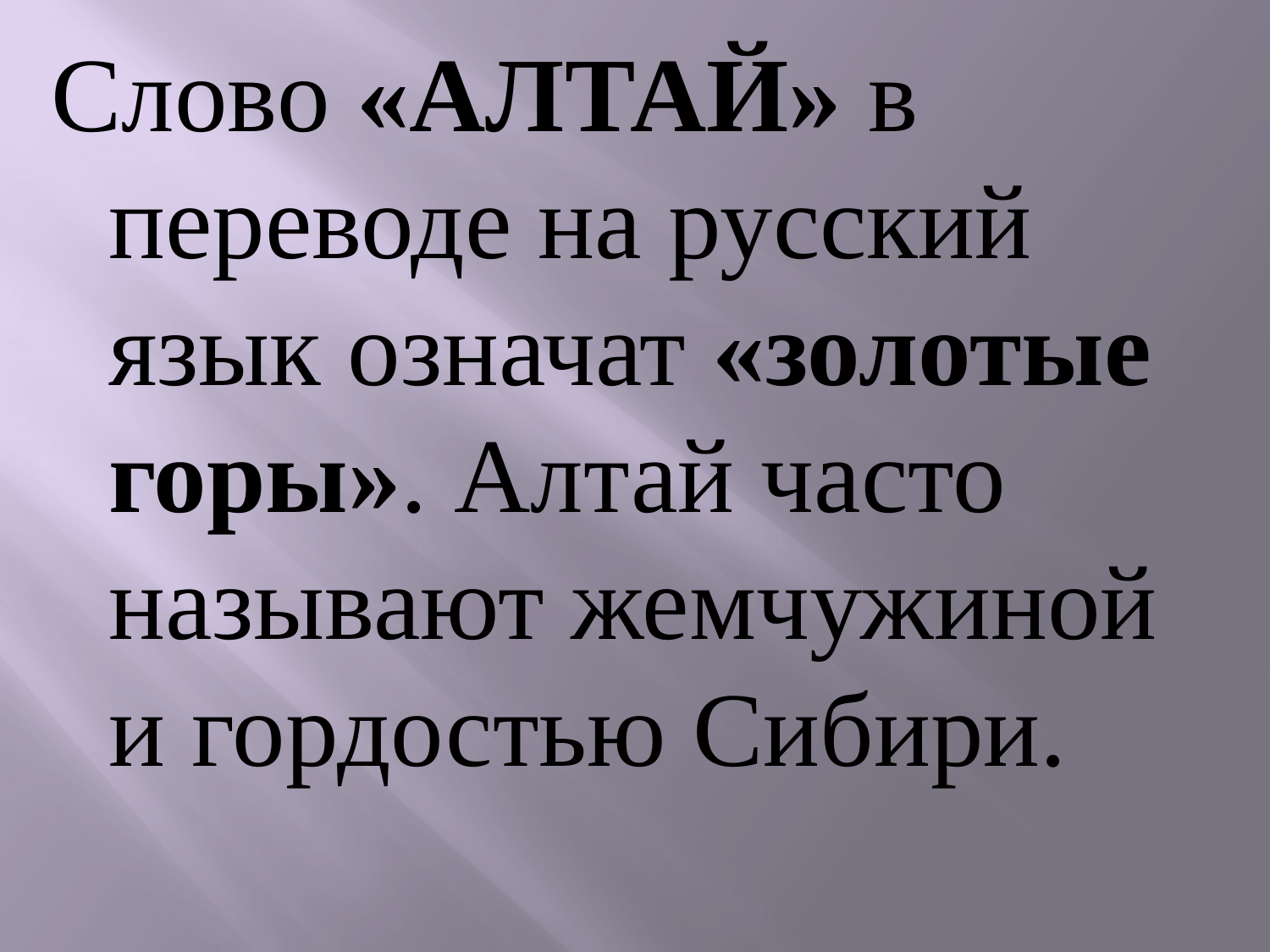

Слово «АЛТАЙ» в переводе на русский язык означат «золотые горы». Алтай часто называют жемчужиной и гордостью Сибири.